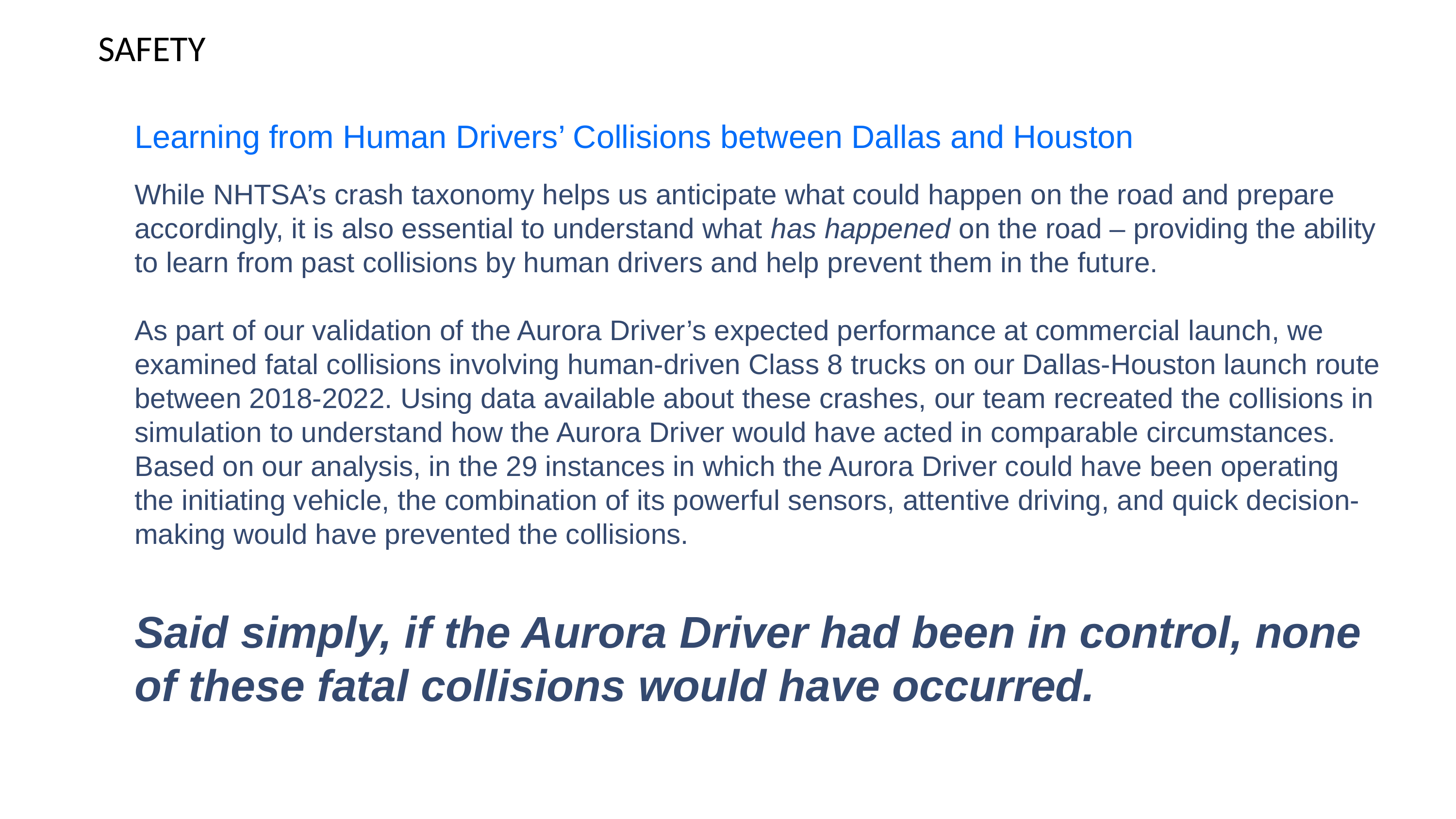

SAFETY
Learning from Human Drivers’ Collisions between Dallas and Houston
While NHTSA’s crash taxonomy helps us anticipate what could happen on the road and prepare accordingly, it is also essential to understand what has happened on the road – providing the ability to learn from past collisions by human drivers and help prevent them in the future. 
As part of our validation of the Aurora Driver’s expected performance at commercial launch, we examined fatal collisions involving human-driven Class 8 trucks on our Dallas-Houston launch route between 2018-2022. Using data available about these crashes, our team recreated the collisions in simulation to understand how the Aurora Driver would have acted in comparable circumstances. Based on our analysis, in the 29 instances in which the Aurora Driver could have been operating the initiating vehicle, the combination of its powerful sensors, attentive driving, and quick decision-making would have prevented the collisions.

Said simply, if the Aurora Driver had been in control, none of these fatal collisions would have occurred.